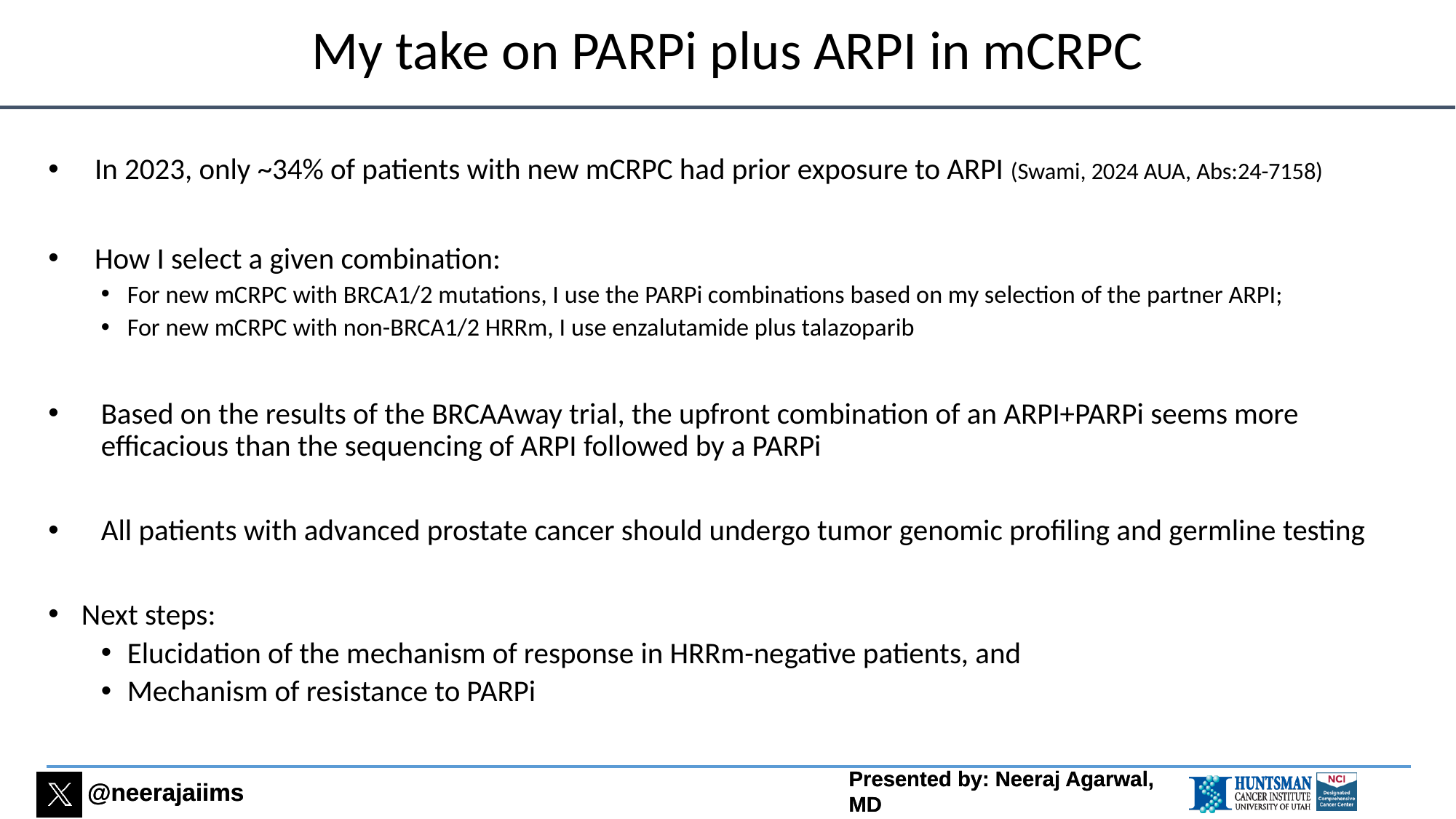

# My take on PARPi plus ARPI in mCRPC
   In 2023, only ~34% of patients with new mCRPC had prior exposure to ARPI (Swami, 2024 AUA, Abs:24-7158)

   How I select a given combination:
For new mCRPC with BRCA1/2 mutations, I use the PARPi combinations based on my selection of the partner ARPI;
For new mCRPC with non-BRCA1/2 HRRm, I use enzalutamide plus talazoparib

Based on the results of the BRCAAway trial, the upfront combination of an ARPI+PARPi seems more efficacious than the sequencing of ARPI followed by a PARPi
All patients with advanced prostate cancer should undergo tumor genomic profiling and germline testing
 Next steps:
Elucidation of the mechanism of response in HRRm-negative patients, and
Mechanism of resistance to PARPi